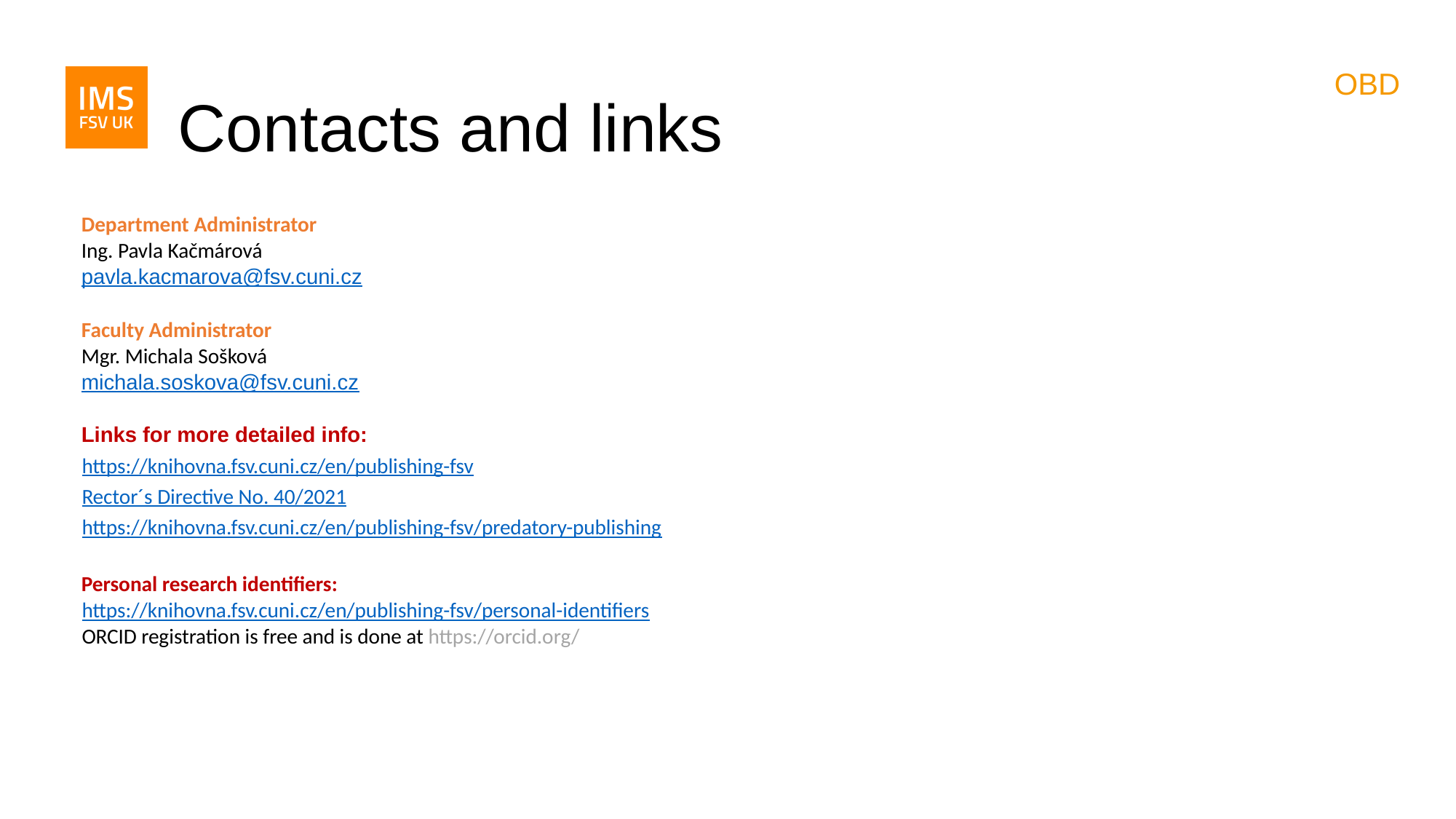

# Contacts and links
Department Administrator
Ing. Pavla Kačmárová
pavla.kacmarova@fsv.cuni.cz

Faculty Administrator
Mgr. Michala Sošková
michala.soskova@fsv.cuni.cz

Links for more detailed info:
https://knihovna.fsv.cuni.cz/en/publishing-fsv
Rector´s Directive No. 40/2021
https://knihovna.fsv.cuni.cz/en/publishing-fsv/predatory-publishing

Personal research identifiers:
https://knihovna.fsv.cuni.cz/en/publishing-fsv/personal-identifiers
ORCID registration is free and is done at https://orcid.org/